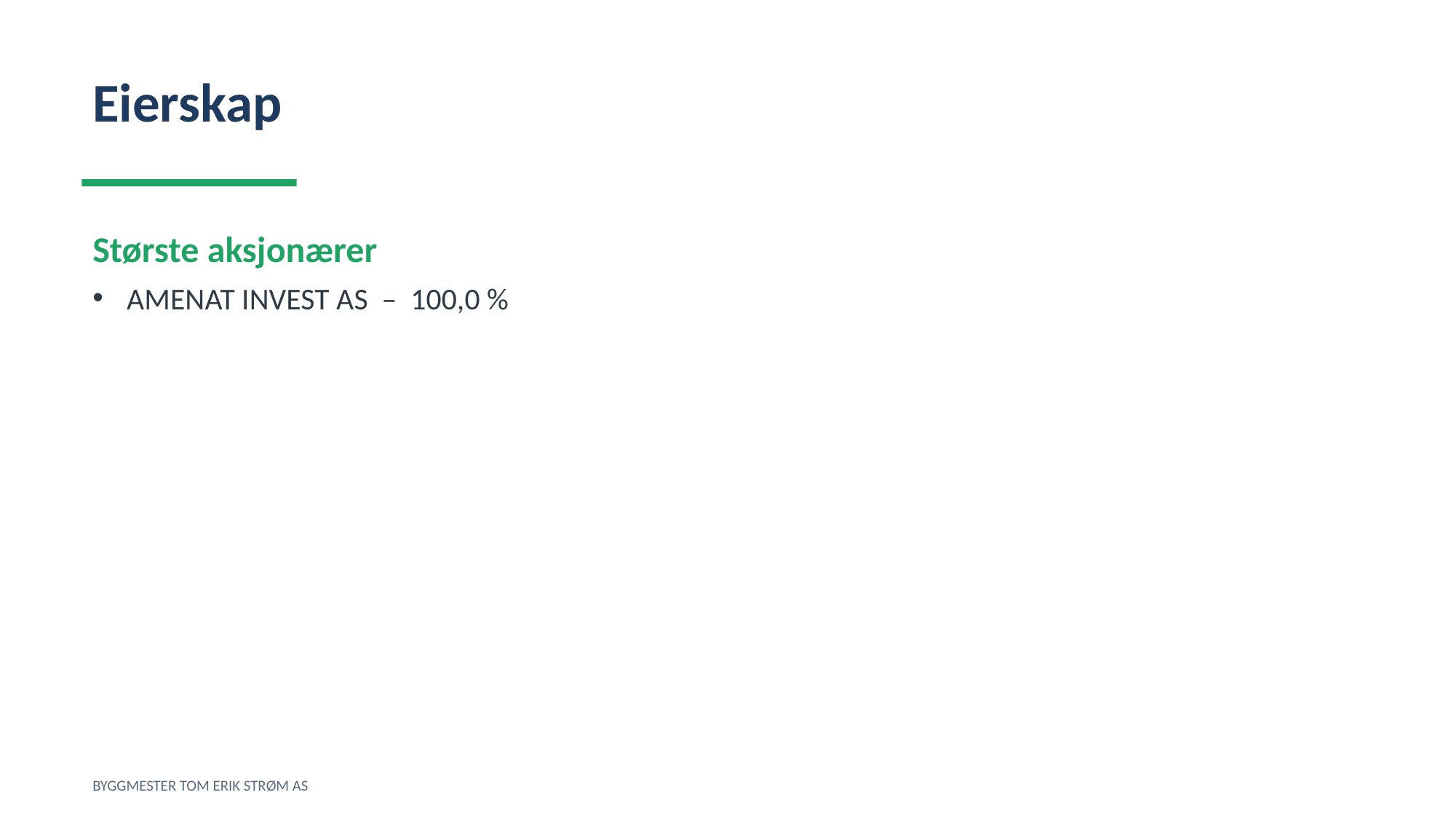

Eierskap

Største aksjonærer
AMENAT INVEST AS  –  100,0 %
BYGGMESTER TOM ERIK STRØM AS